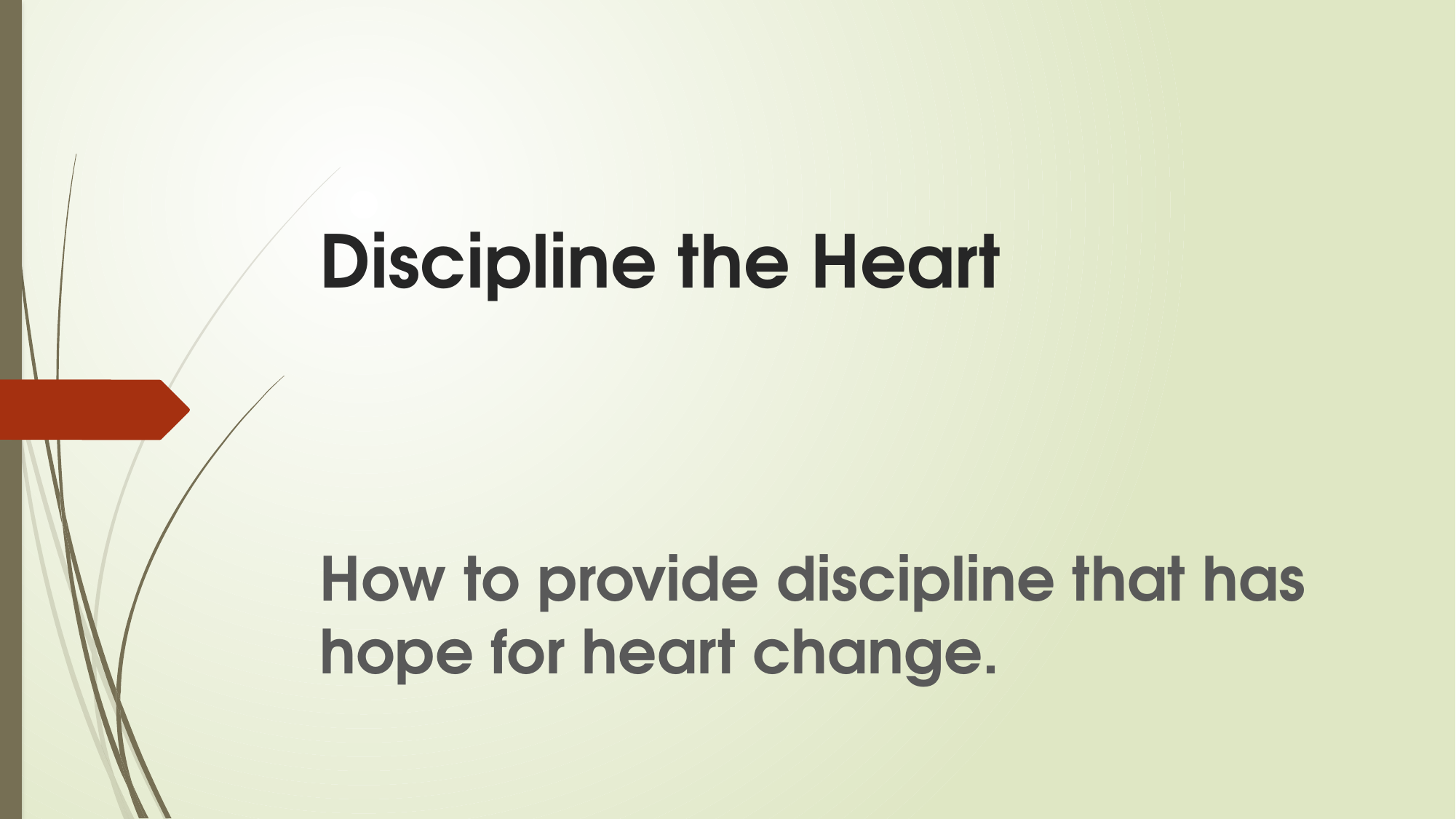

# Discipline the Heart
How to provide discipline that has hope for heart change.